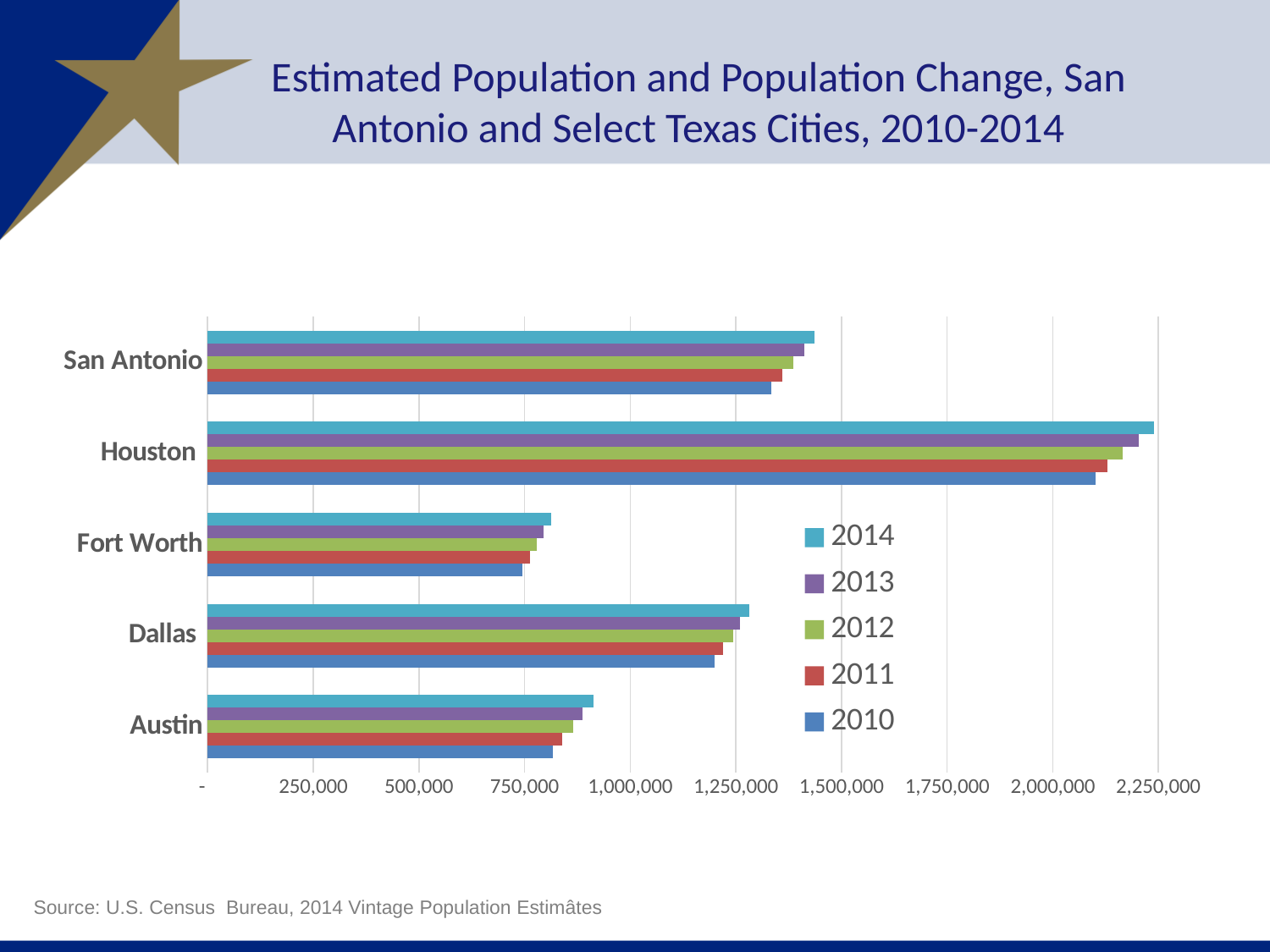

# Estimated Population and Population Change, San Antonio and Select Texas Cities, 2010-2014

### Chart

| Category | 2010 | 2011 | 2012 | 2013 | 2014 |
|---|---|---|---|---|---|
| Austin | 816022.0 | 839714.0 | 865571.0 | 887124.0 | 912791.0 |
| Dallas  | 1200648.0 | 1219399.0 | 1243243.0 | 1260725.0 | 1281047.0 |
| Fort Worth | 745879.0 | 761895.0 | 778728.0 | 794055.0 | 812238.0 |
| Houston  | 2102421.0 | 2129784.0 | 2164834.0 | 2203806.0 | 2239558.0 |
| San Antonio | 1333994.0 | 1359174.0 | 1385553.0 | 1411766.0 | 1436697.0 |
Source: U.S. Census  Bureau, 2014 Vintage Population Estimâtes